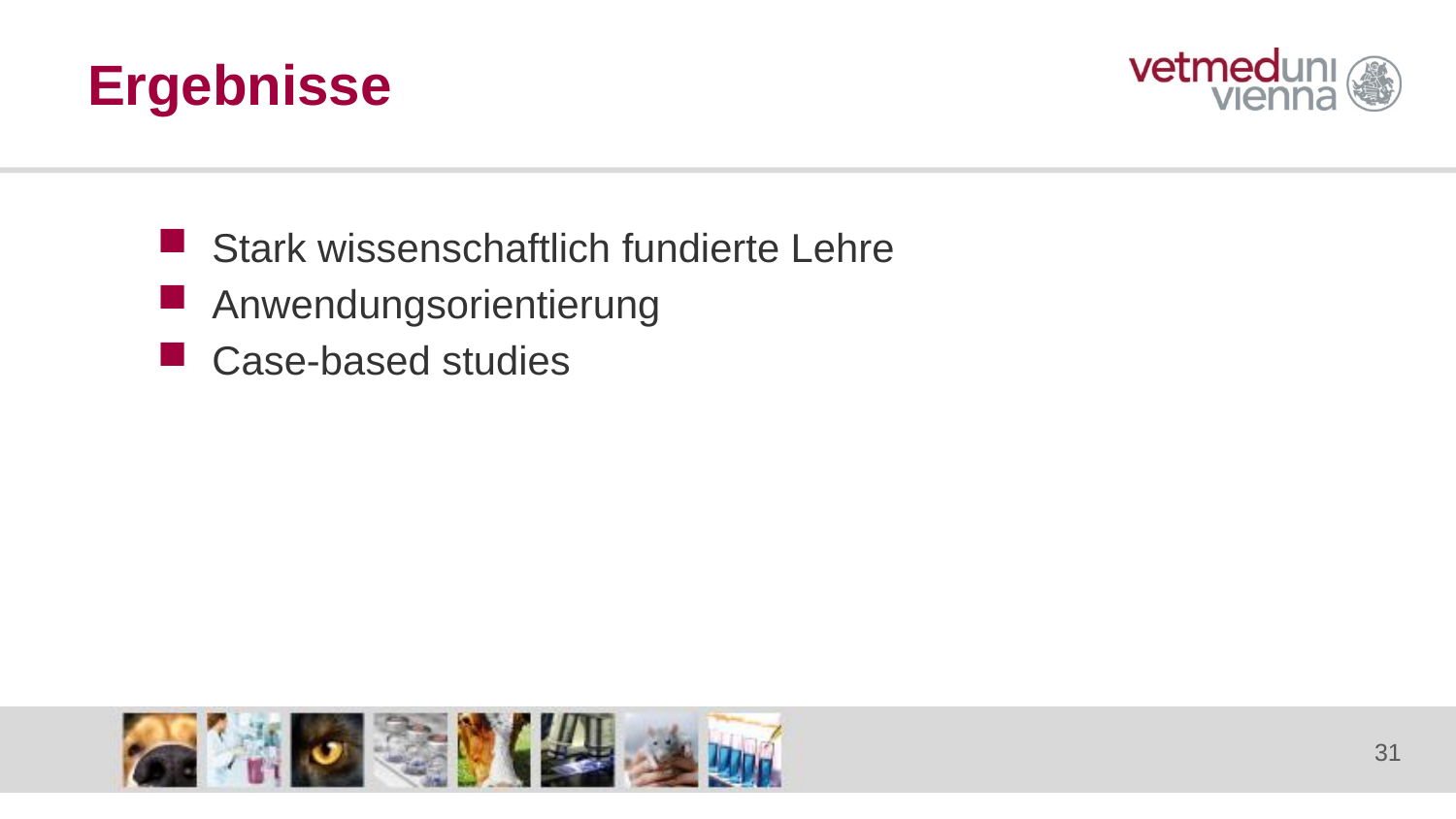

# Ergebnisse
Stark wissenschaftlich fundierte Lehre
Anwendungsorientierung
Case-based studies

31